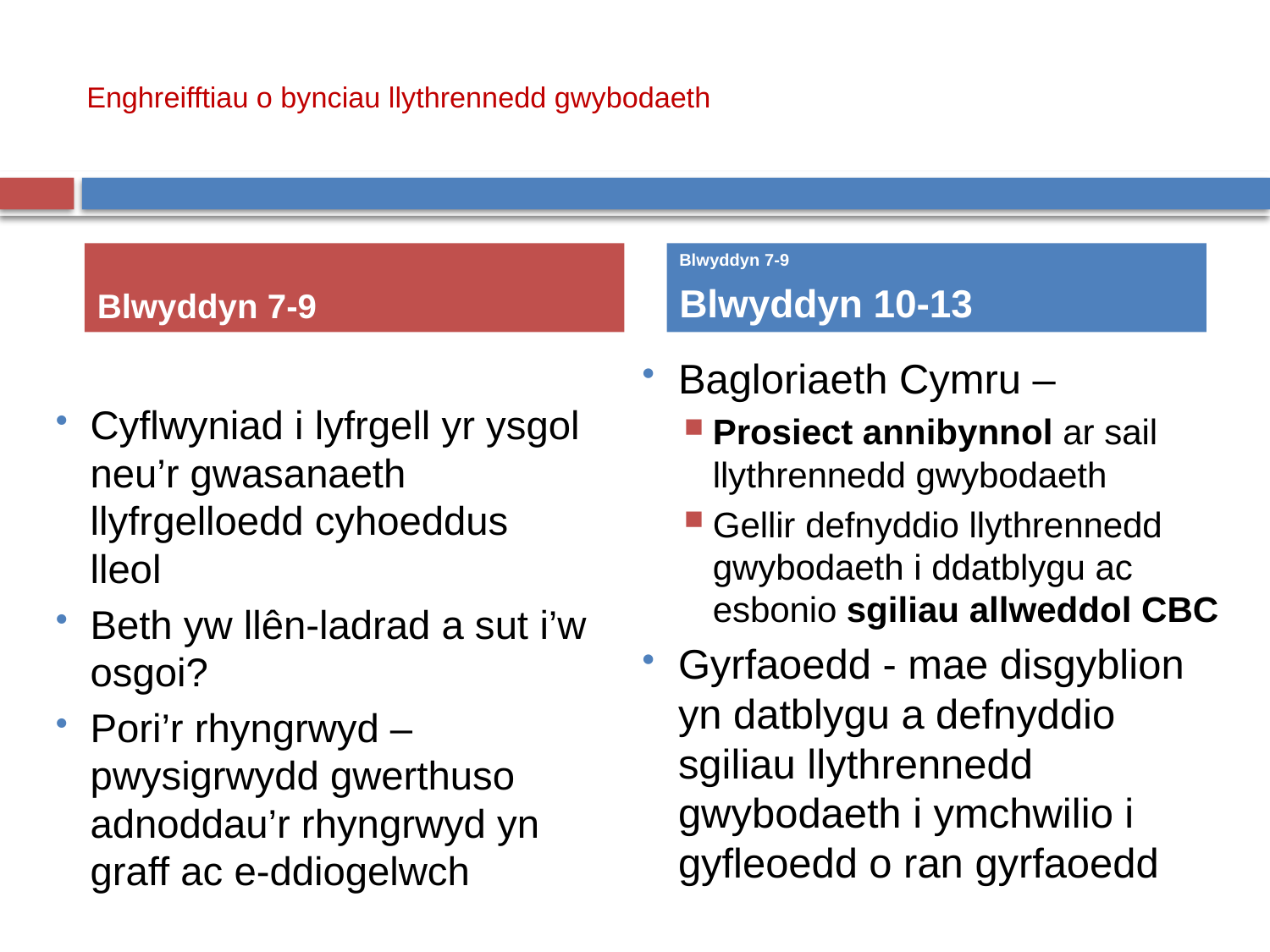

# Enghreifftiau o bynciau llythrennedd gwybodaeth

Blwyddyn 7-9

Blwyddyn 7-9
Blwyddyn 10-13

Cyflwyniad i lyfrgell yr ysgol neu’r gwasanaeth llyfrgelloedd cyhoeddus lleol
Beth yw llên-ladrad a sut i’w osgoi?
Pori’r rhyngrwyd – pwysigrwydd gwerthuso adnoddau’r rhyngrwyd yn graff ac e-ddiogelwch

Bagloriaeth Cymru –
Prosiect annibynnol ar sail llythrennedd gwybodaeth
Gellir defnyddio llythrennedd gwybodaeth i ddatblygu ac esbonio sgiliau allweddol CBC
Gyrfaoedd - mae disgyblion yn datblygu a defnyddio sgiliau llythrennedd gwybodaeth i ymchwilio i gyfleoedd o ran gyrfaoedd